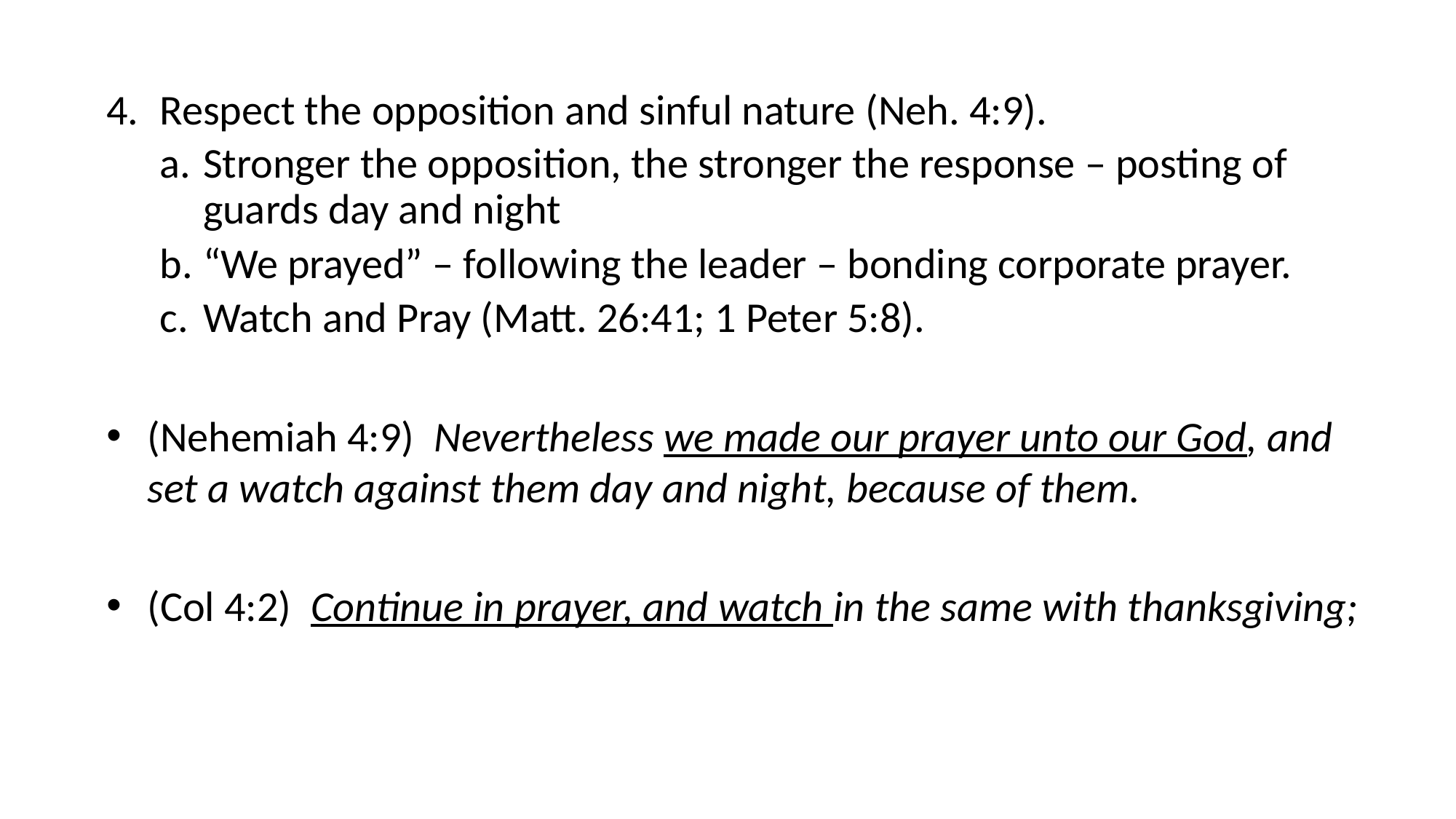

#
4.	Respect the opposition and sinful nature (Neh. 4:9).
Stronger the opposition, the stronger the response – posting of guards day and night
“We prayed” – following the leader – bonding corporate prayer.
Watch and Pray (Matt. 26:41; 1 Peter 5:8).

(Nehemiah 4:9)  Nevertheless we made our prayer unto our God, and set a watch against them day and night, because of them.

(Col 4:2)  Continue in prayer, and watch in the same with thanksgiving;